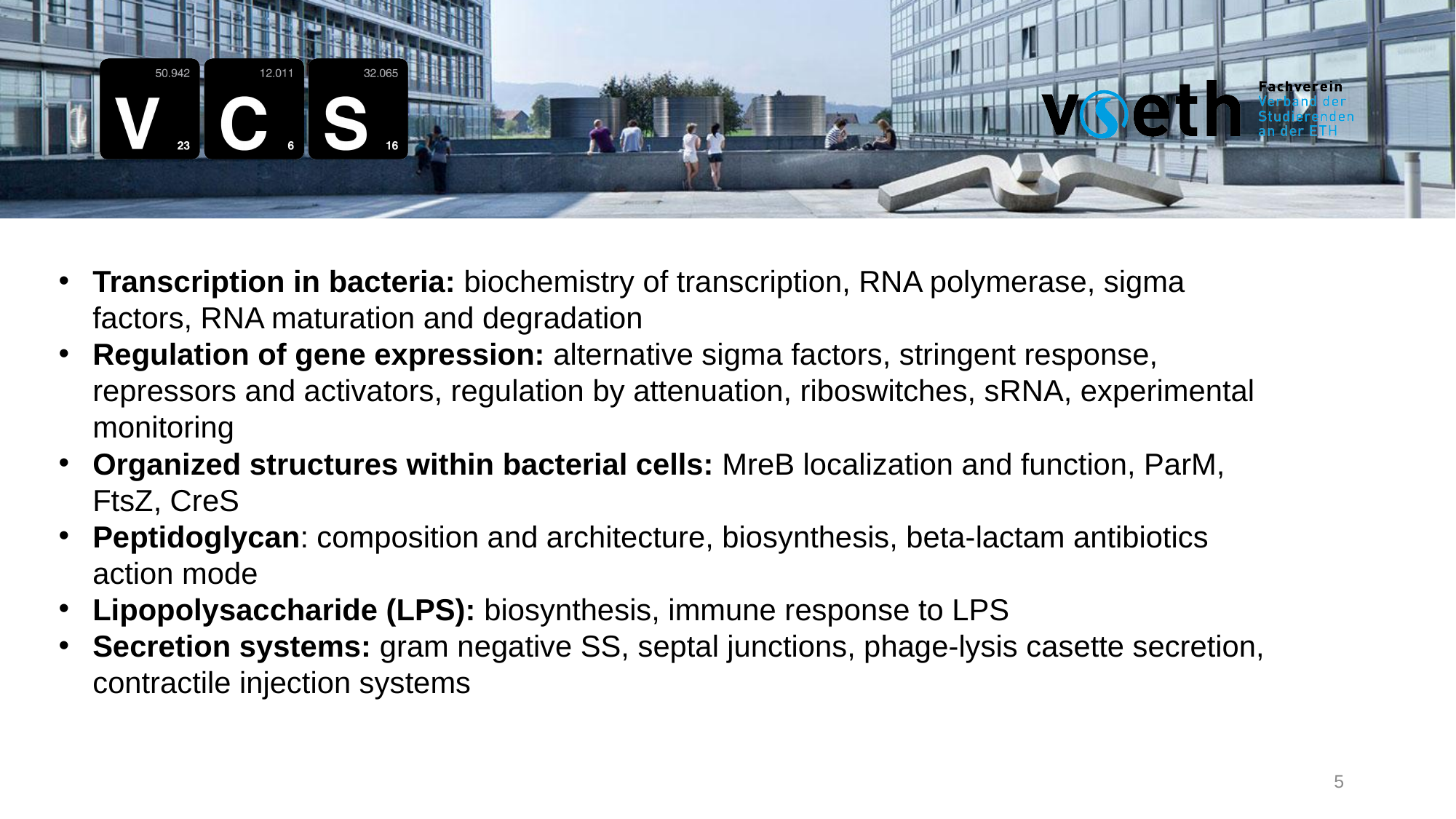

Transcription in bacteria: biochemistry of transcription, RNA polymerase, sigma factors, RNA maturation and degradation
Regulation of gene expression: alternative sigma factors, stringent response, repressors and activators, regulation by attenuation, riboswitches, sRNA, experimental monitoring
Organized structures within bacterial cells: MreB localization and function, ParM, FtsZ, CreS
Peptidoglycan: composition and architecture, biosynthesis, beta-lactam antibiotics action mode
Lipopolysaccharide (LPS): biosynthesis, immune response to LPS
Secretion systems: gram negative SS, septal junctions, phage-lysis casette secretion, contractile injection systems

5